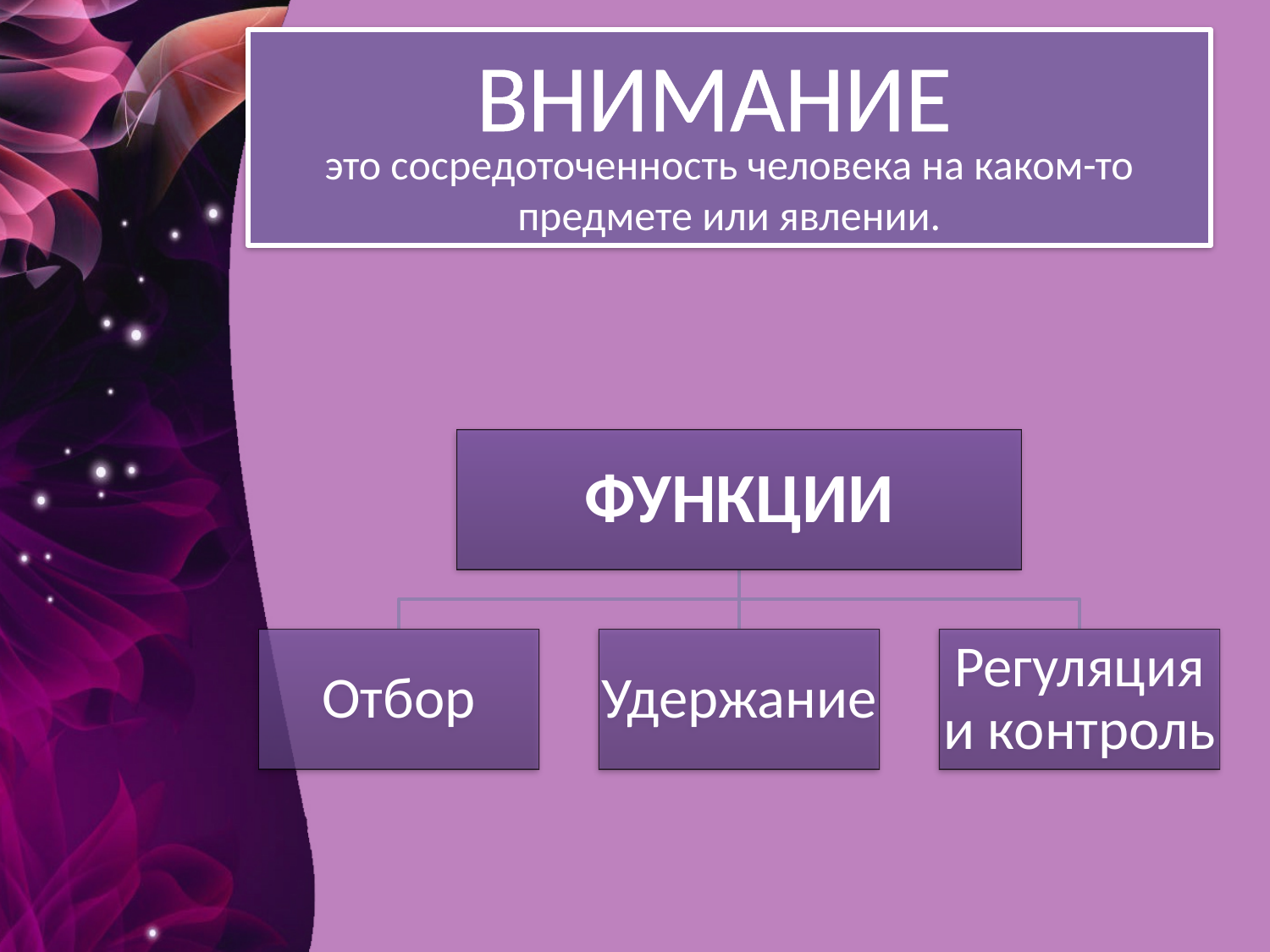

это сосредоточенность человека на каком-то предмете или явлении.
ВНИМАНИЕ
ФУНКЦИИ
Отбор
Удержание
Регуляция и контроль